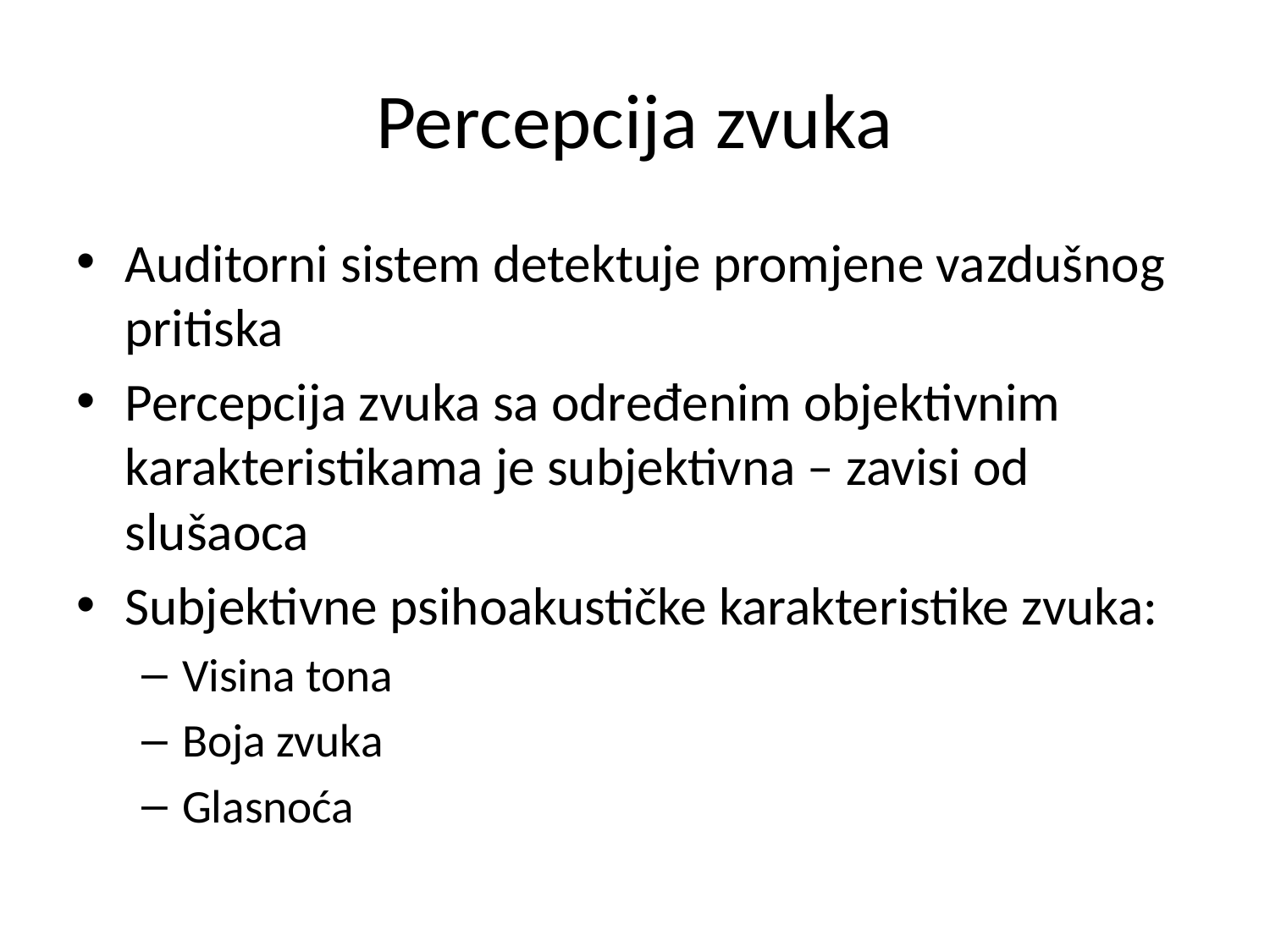

# Percepcija zvuka
Auditorni sistem detektuje promjene vazdušnog pritiska
Percepcija zvuka sa određenim objektivnim karakteristikama je subjektivna – zavisi od slušaoca
Subjektivne psihoakustičke karakteristike zvuka:
Visina tona
Boja zvuka
Glasnoća